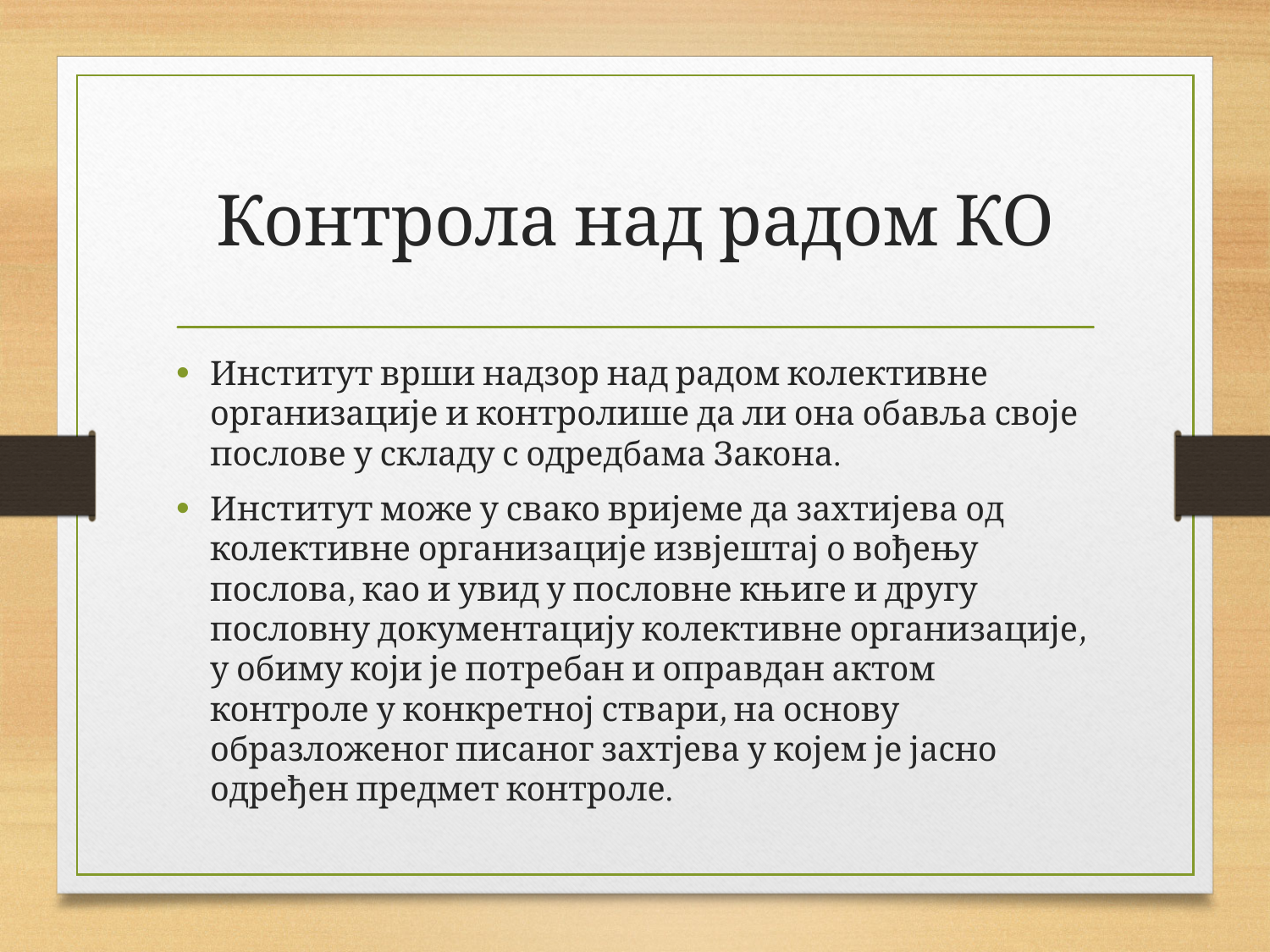

# Контрола над радом КО
Институт врши надзор над радом колективне организације и контролише да ли она обавља своје послове у складу с одредбама Закона.
Институт може у свако вријеме да захтијева од колективне организације извјештај о вођењу послова, као и увид у пословне књиге и другу пословну документацију колективне организације, у обиму који је потребан и оправдан актом контроле у конкретној ствари, на основу образложеног писаног захтјева у којем је јасно одређен предмет контроле.